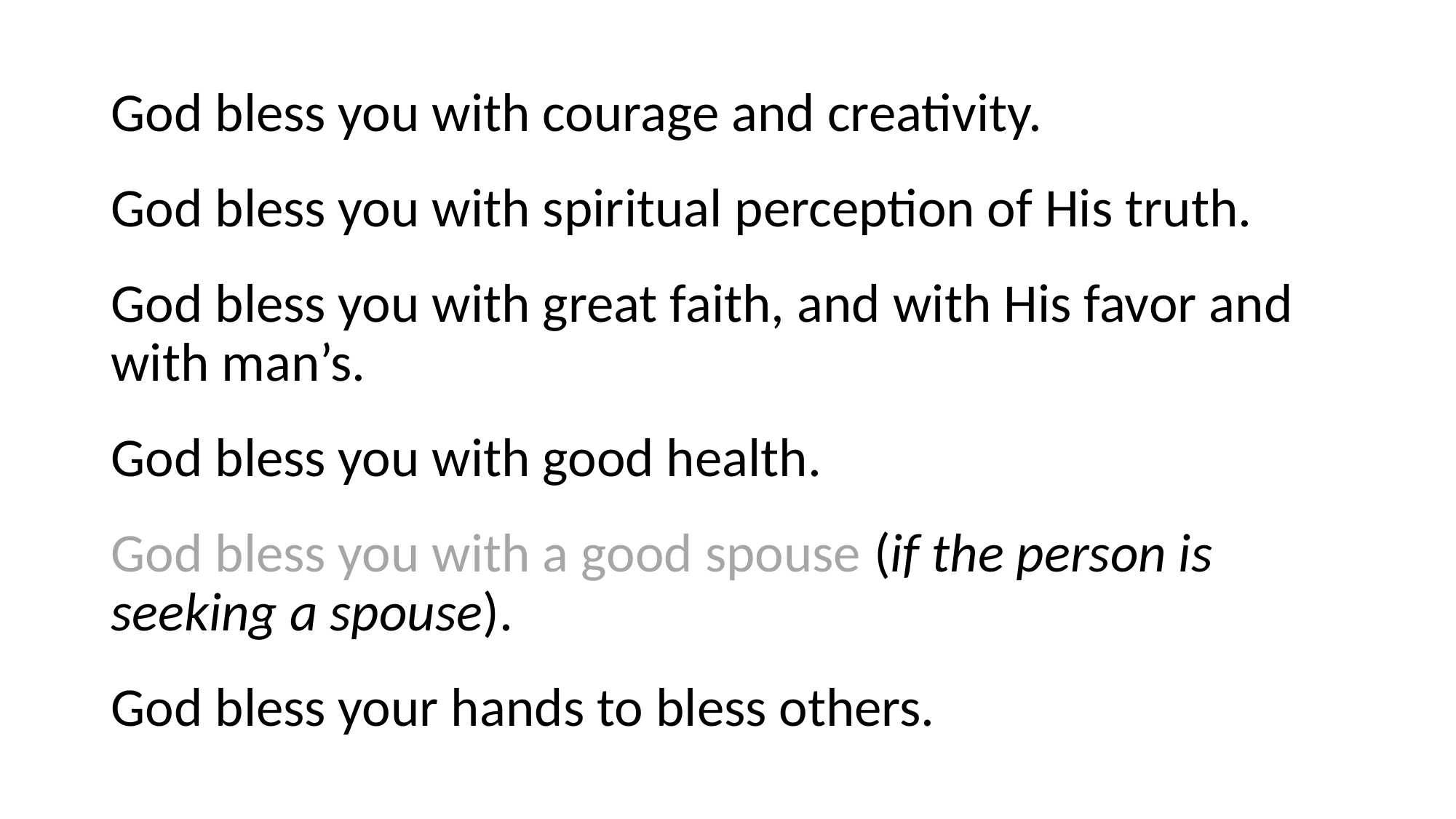

God bless you with courage and creativity.
God bless you with spiritual perception of His truth.
God bless you with great faith, and with His favor and with man’s.
God bless you with good health.
God bless you with a good spouse (if the person is seeking a spouse).
God bless your hands to bless others.